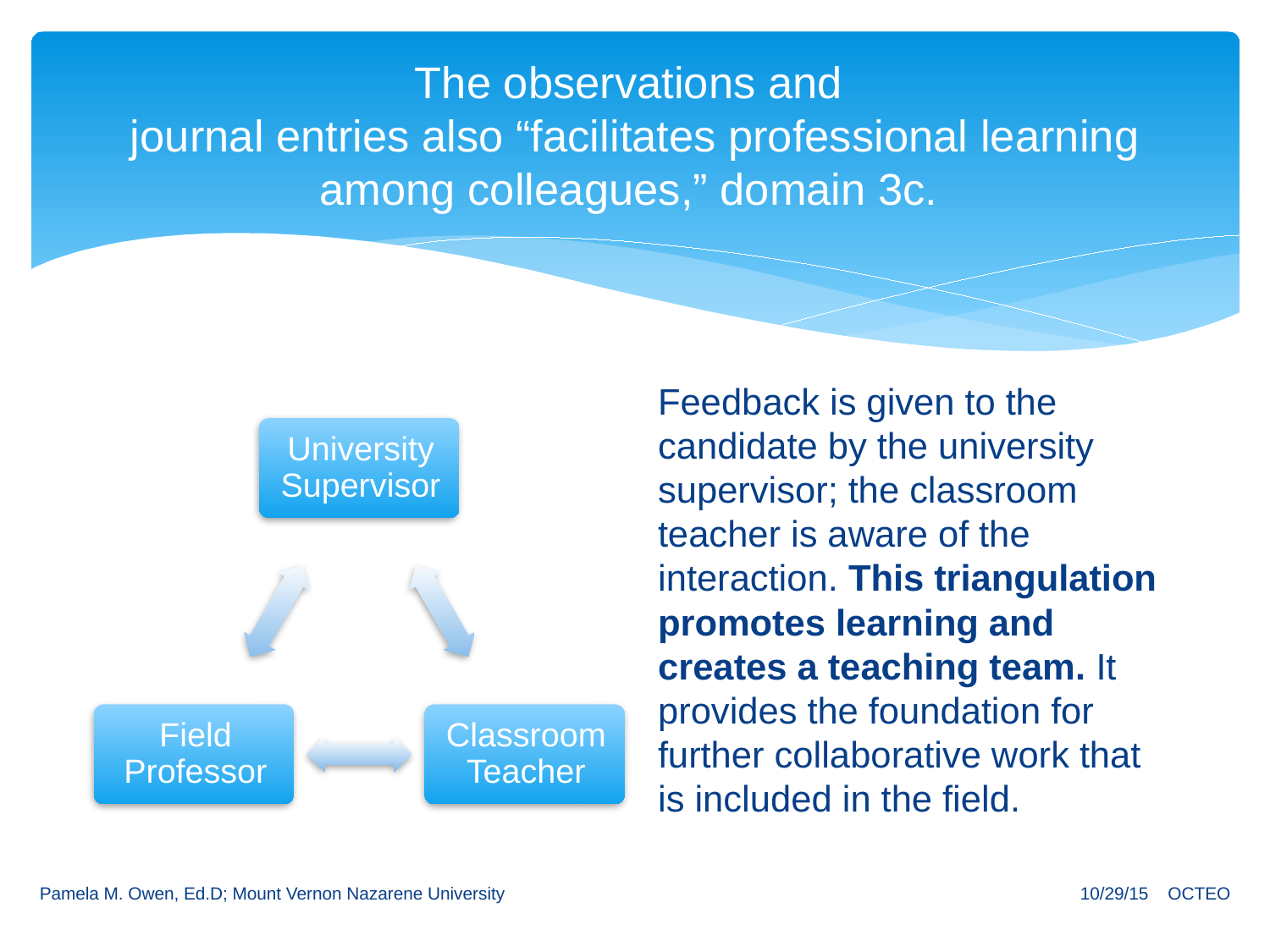

# The observations and journal entries also “facilitates professional learning among colleagues,” domain 3c.
University Supervisor

Classroom Teacher

Field Professor

Feedback is given to the candidate by the university supervisor; the classroom teacher is aware of the interaction. This triangulation promotes learning and creates a teaching team. It provides the foundation for further collaborative work that is included in the field.

Pamela M. Owen, Ed.D; Mount Vernon Nazarene University
10/29/15    OCTEO